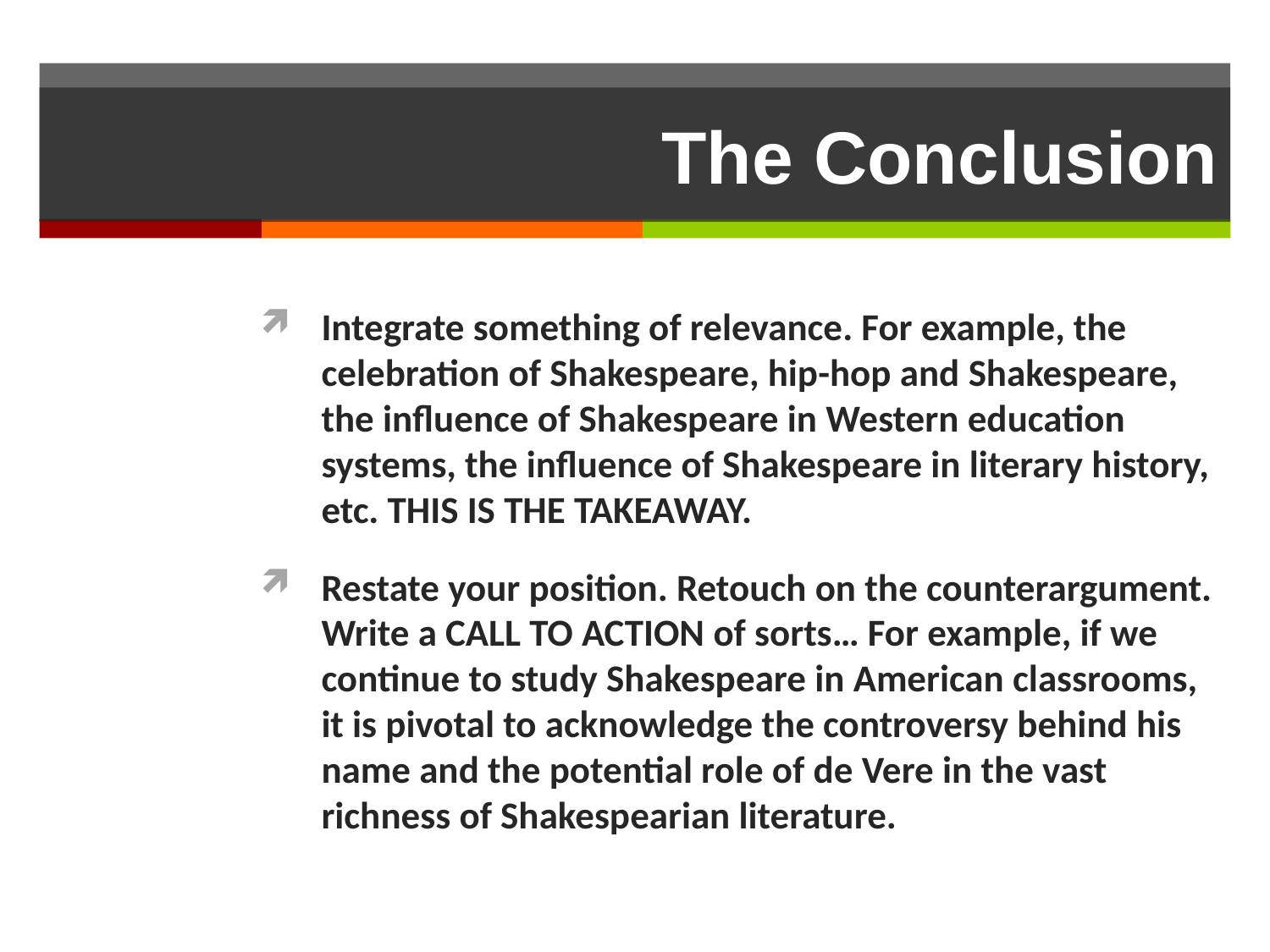

# The Conclusion
Integrate something of relevance. For example, the celebration of Shakespeare, hip-hop and Shakespeare, the influence of Shakespeare in Western education systems, the influence of Shakespeare in literary history, etc. THIS IS THE TAKEAWAY.
Restate your position. Retouch on the counterargument. Write a CALL TO ACTION of sorts… For example, if we continue to study Shakespeare in American classrooms, it is pivotal to acknowledge the controversy behind his name and the potential role of de Vere in the vast richness of Shakespearian literature.